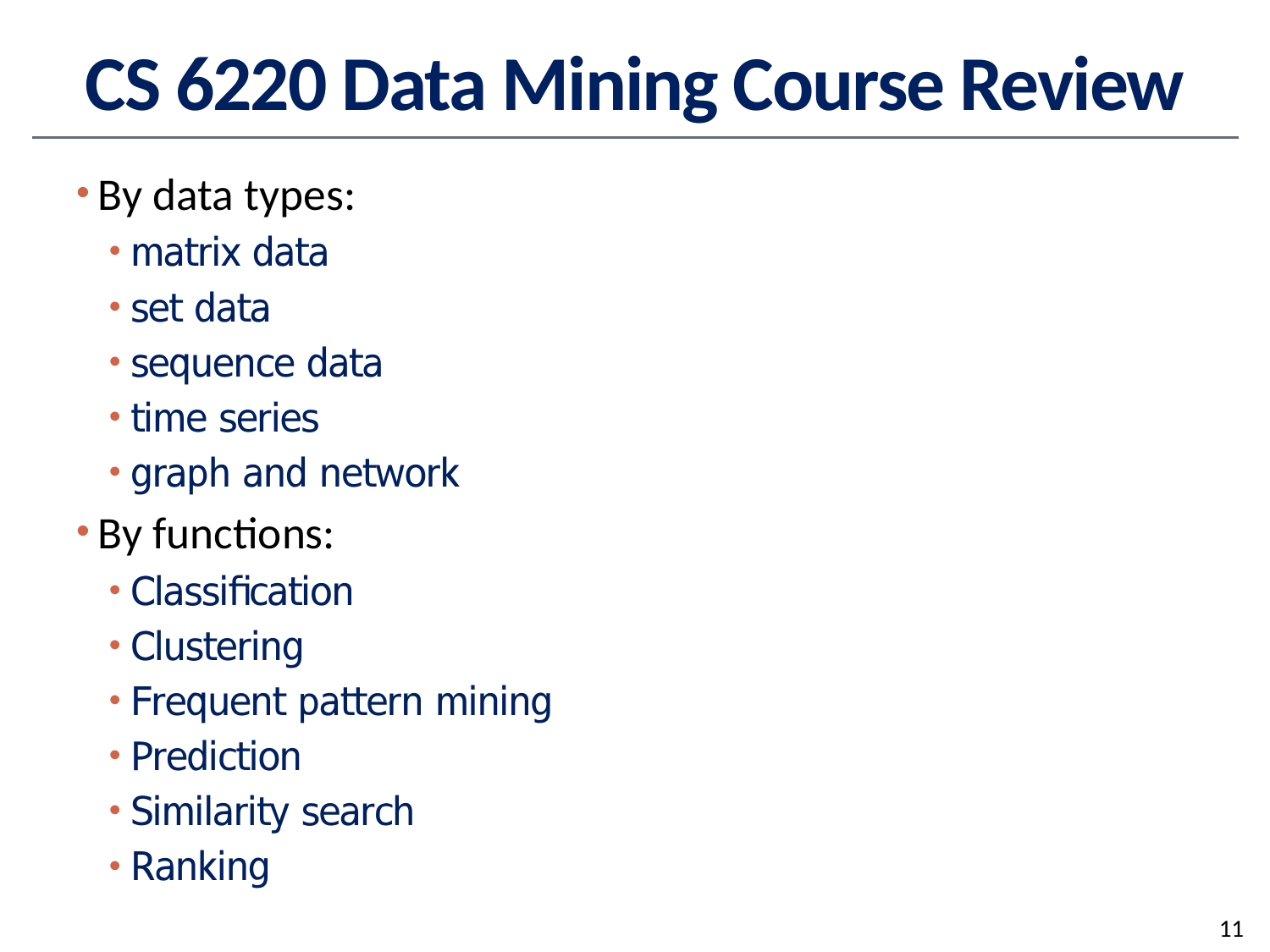

# CS 6220 Data Mining Course Review
By data types:
matrix data
set data
sequence data
time series
graph and network
By functions:
Classification
Clustering
Frequent pattern mining
Prediction
Similarity search
Ranking
11